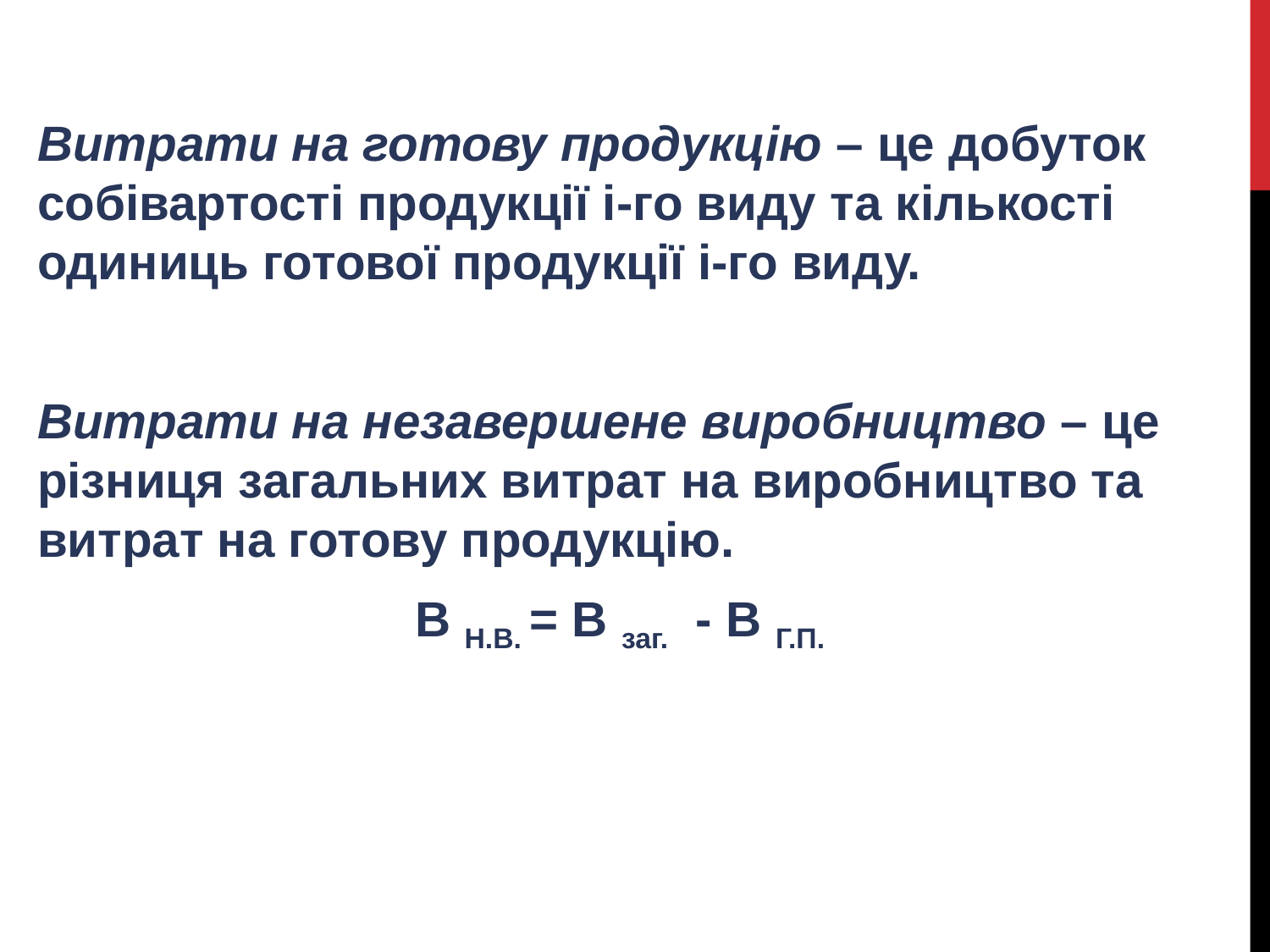

Витрати на готову продукцію – це добуток собівартості продукції і-го виду та кількості одиниць готової продукції і-го виду.

Витрати на незавершене виробництво – це різниця загальних витрат на виробництво та витрат на готову продукцію.
В Н.В. = В заг.  - В Г.П.